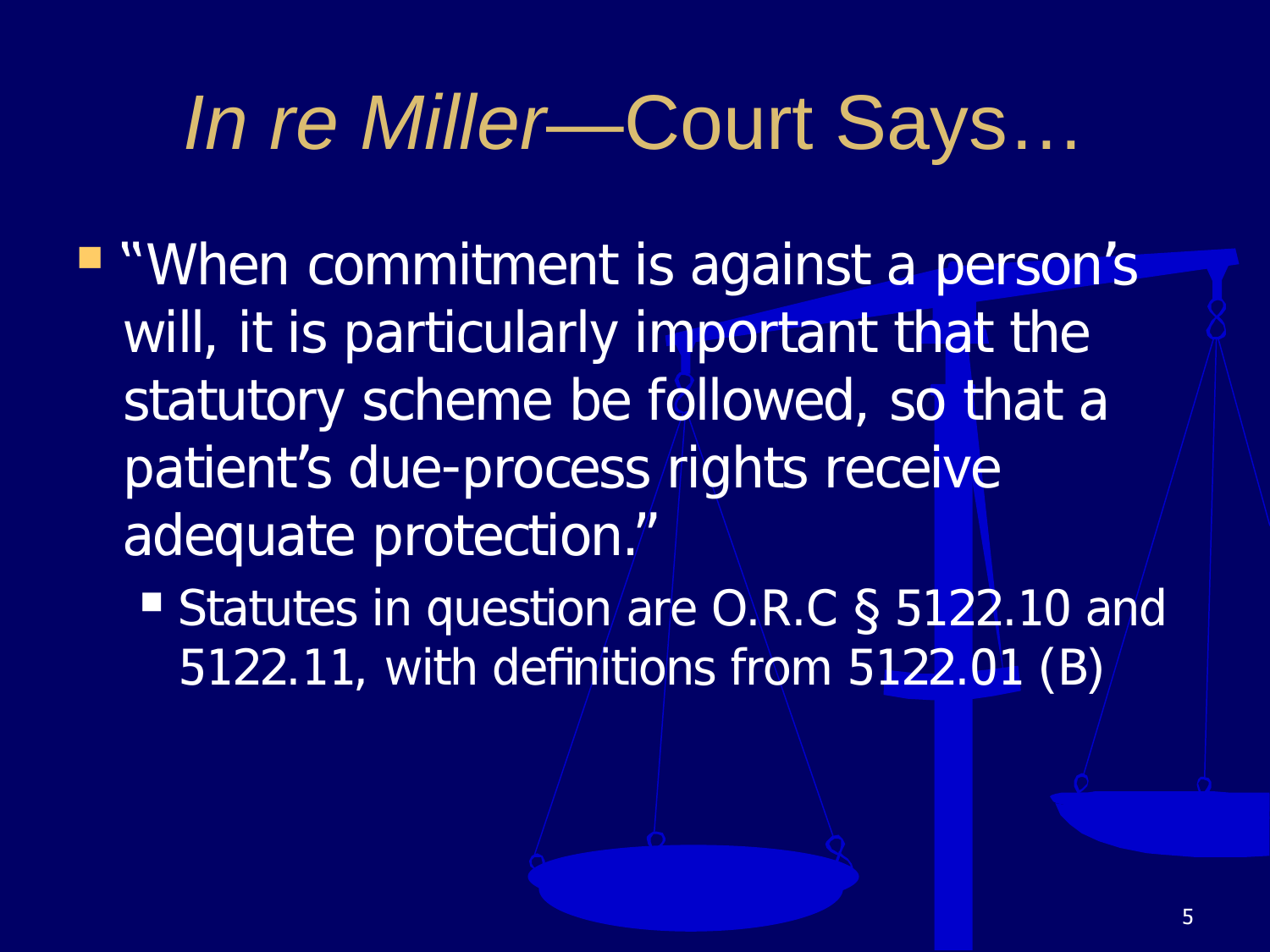

# In re Miller—Court Says…
“When commitment is against a person’s will, it is particularly important that the statutory scheme be followed, so that a patient’s due-process rights receive adequate protection.”
Statutes in question are O.R.C § 5122.10 and 5122.11, with definitions from 5122.01 (B)
5